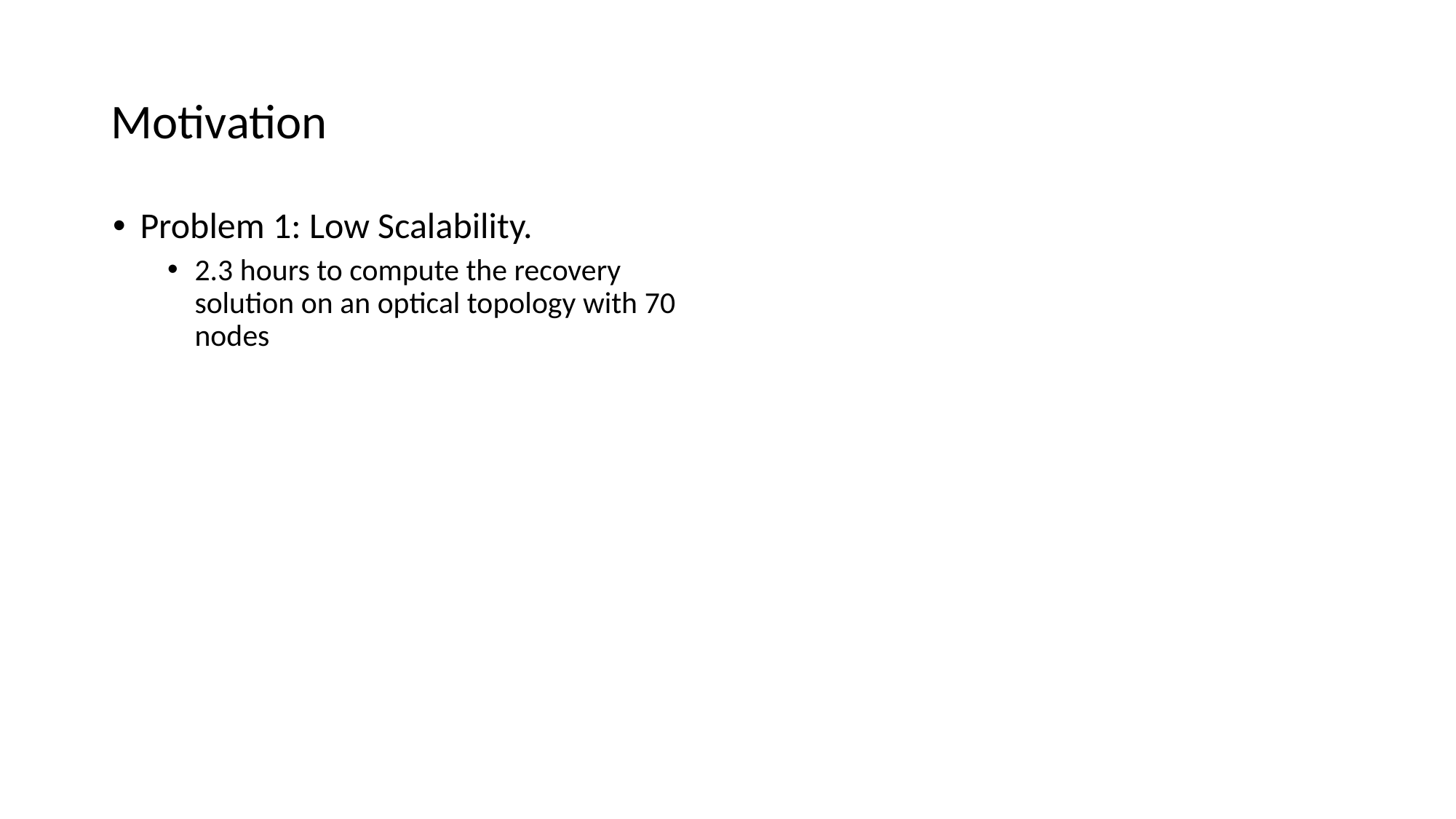

# Motivation
Problem 1: Low Scalability.
2.3 hours to compute the recovery solution on an optical topology with 70 nodes